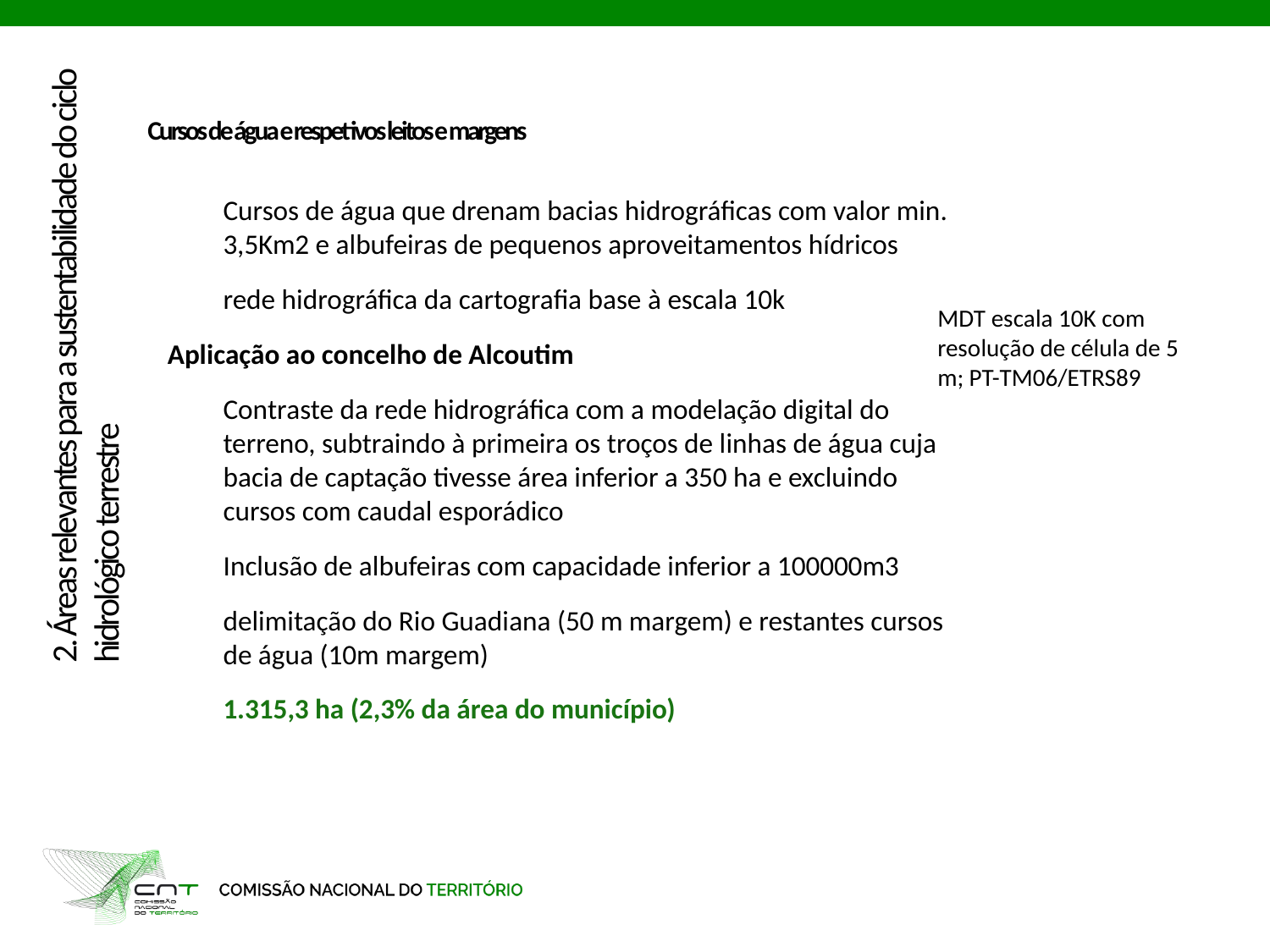

2. Áreas relevantes para a sustentabilidade do ciclo hidrológico terrestre
# Cursos de água e respetivos leitos e margens
Cursos de água que drenam bacias hidrográficas com valor min. 3,5Km2 e albufeiras de pequenos aproveitamentos hídricos
rede hidrográfica da cartografia base à escala 10k
Aplicação ao concelho de Alcoutim
Contraste da rede hidrográfica com a modelação digital do terreno, subtraindo à primeira os troços de linhas de água cuja bacia de captação tivesse área inferior a 350 ha e excluindo cursos com caudal esporádico
Inclusão de albufeiras com capacidade inferior a 100000m3
delimitação do Rio Guadiana (50 m margem) e restantes cursos de água (10m margem)
1.315,3 ha (2,3% da área do município)
MDT escala 10K com resolução de célula de 5 m; PT-TM06/ETRS89